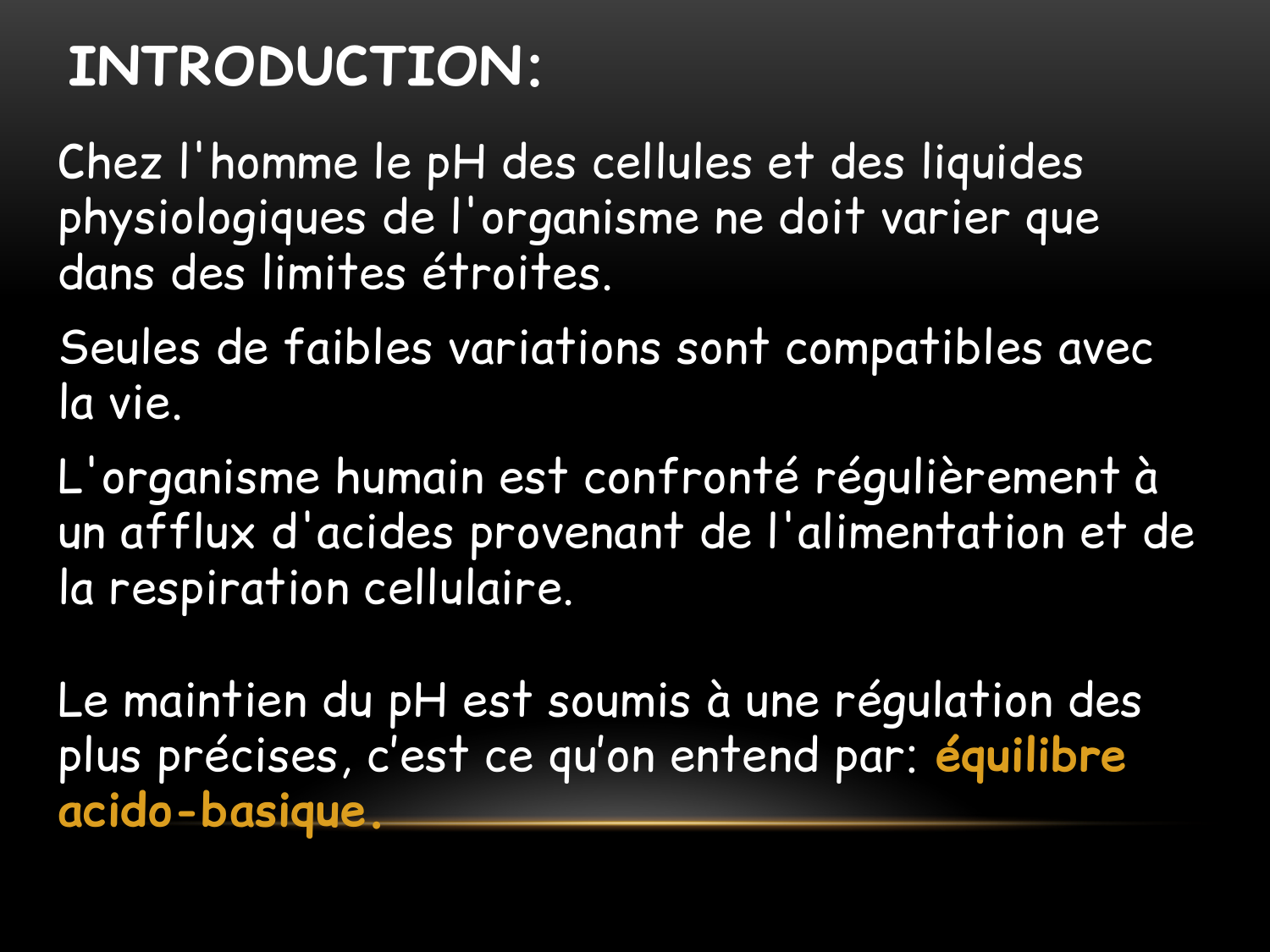

# INTRODUCTION:
Chez l'homme le pH des cellules et des liquides physiologiques de l'organisme ne doit varier que dans des limites étroites.
Seules de faibles variations sont compatibles avec la vie.
L'organisme humain est confronté régulièrement à un afflux d'acides provenant de l'alimentation et de la respiration cellulaire.

Le maintien du pH est soumis à une régulation des plus précises, c’est ce qu’on entend par: équilibre acido-basique.